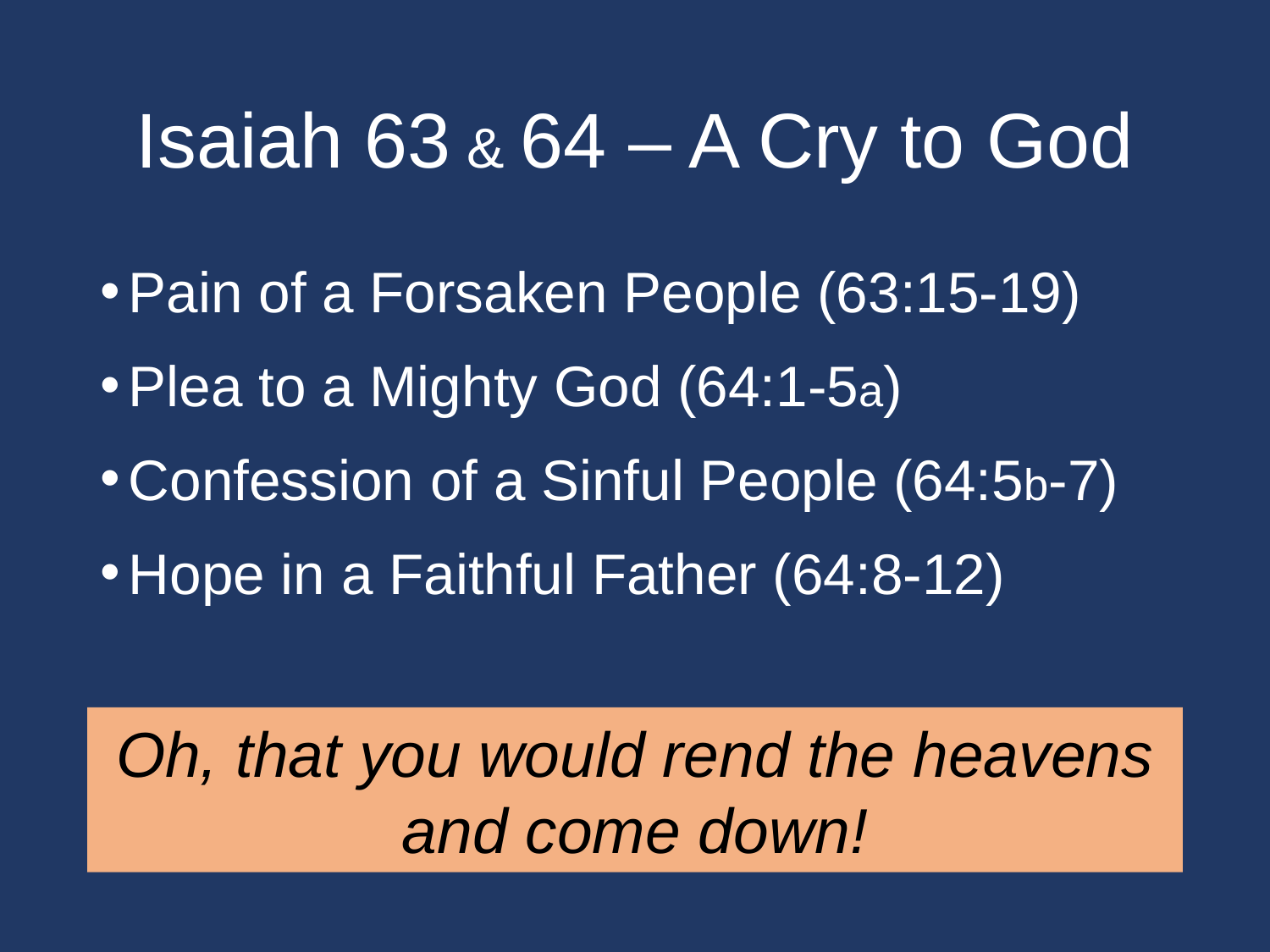

# Isaiah 63 & 64 – A Cry to God
Pain of a Forsaken People (63:15-19)
Plea to a Mighty God (64:1-5a)
Confession of a Sinful People (64:5b-7)
Hope in a Faithful Father (64:8-12)
Oh, that you would rend the heavens and come down!